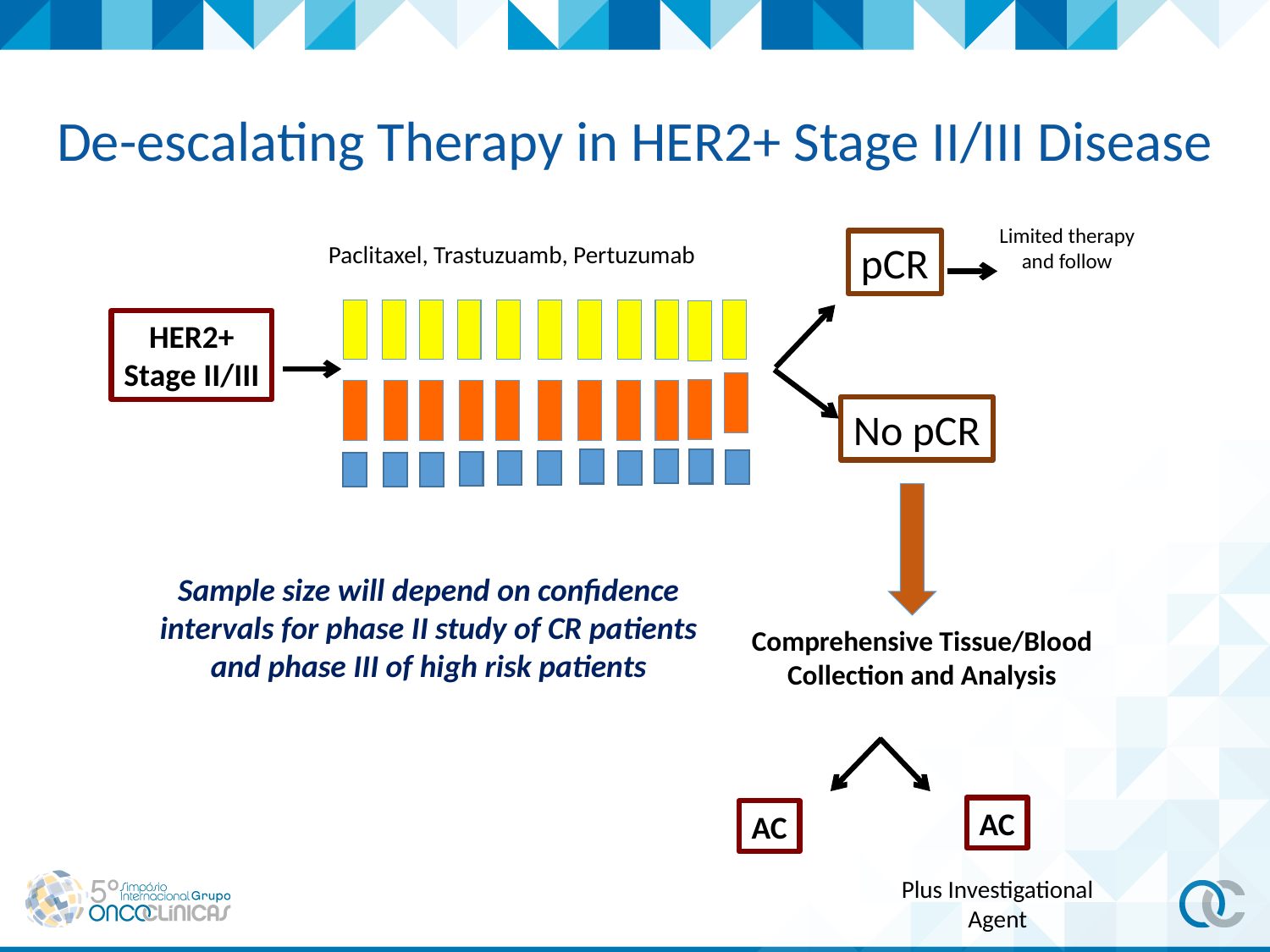

# De-escalating Therapy in HER2+ Stage II/III Disease
Limited therapy
and follow
pCR
Paclitaxel, Trastuzuamb, Pertuzumab

HER2+
Stage II/III

No pCR

Comprehensive Tissue/Blood
Collection and Analysis

Sample size will depend on confidence
intervals for phase II study of CR patients
and phase III of high risk patients
AC
AC
Plus Investigational
Agent